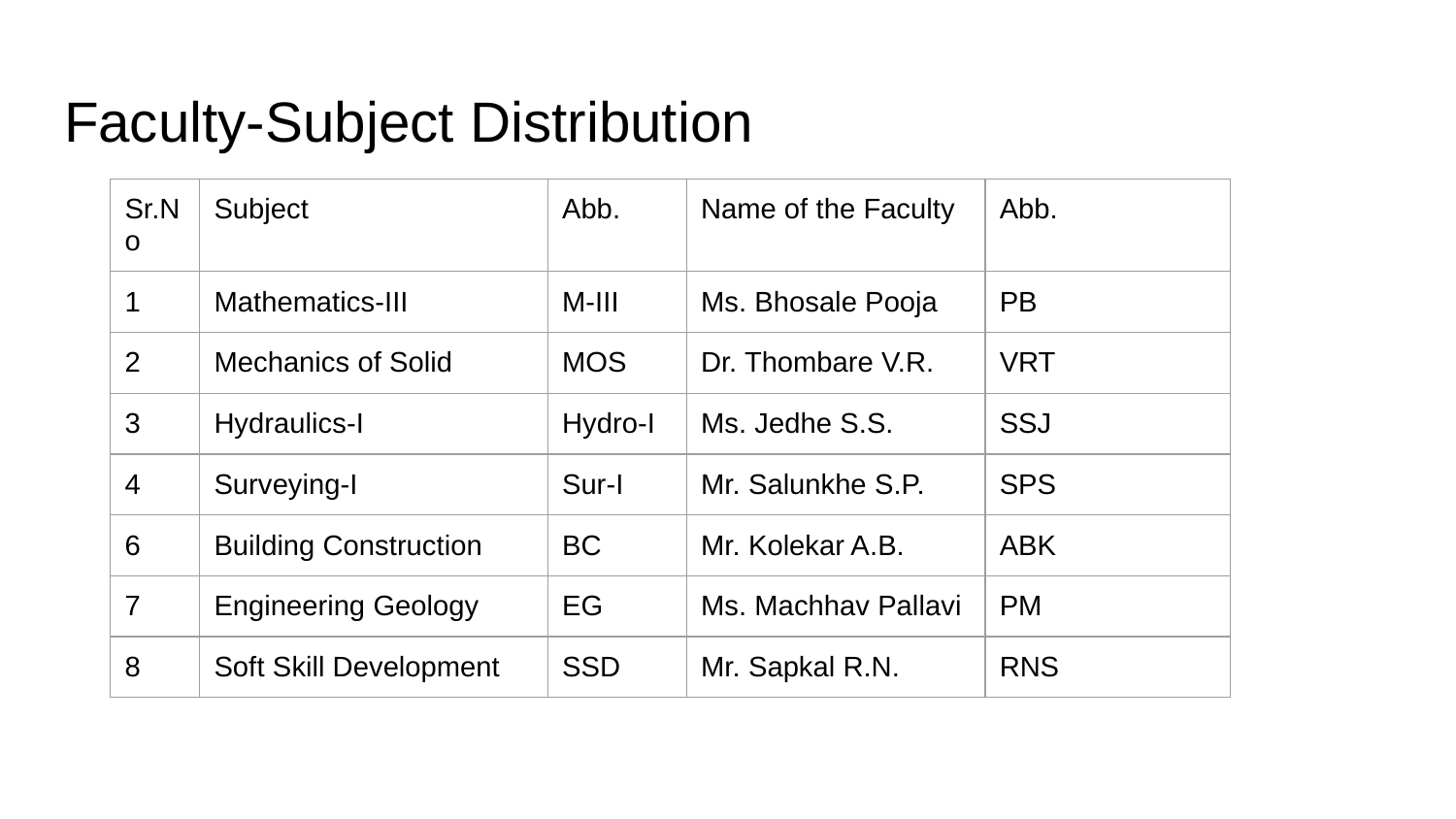

# Faculty-Subject Distribution

| Sr.No | Subject | Abb. | Name of the Faculty | Abb. |
| --- | --- | --- | --- | --- |
| 1 | Mathematics-III | M-III | Ms. Bhosale Pooja | PB |
| 2 | Mechanics of Solid | MOS | Dr. Thombare V.R. | VRT |
| 3 | Hydraulics-I | Hydro-I | Ms. Jedhe S.S. | SSJ |
| 4 | Surveying-I | Sur-I | Mr. Salunkhe S.P. | SPS |
| 6 | Building Construction | BC | Mr. Kolekar A.B. | ABK |
| 7 | Engineering Geology | EG | Ms. Machhav Pallavi | PM |
| 8 | Soft Skill Development | SSD | Mr. Sapkal R.N. | RNS |